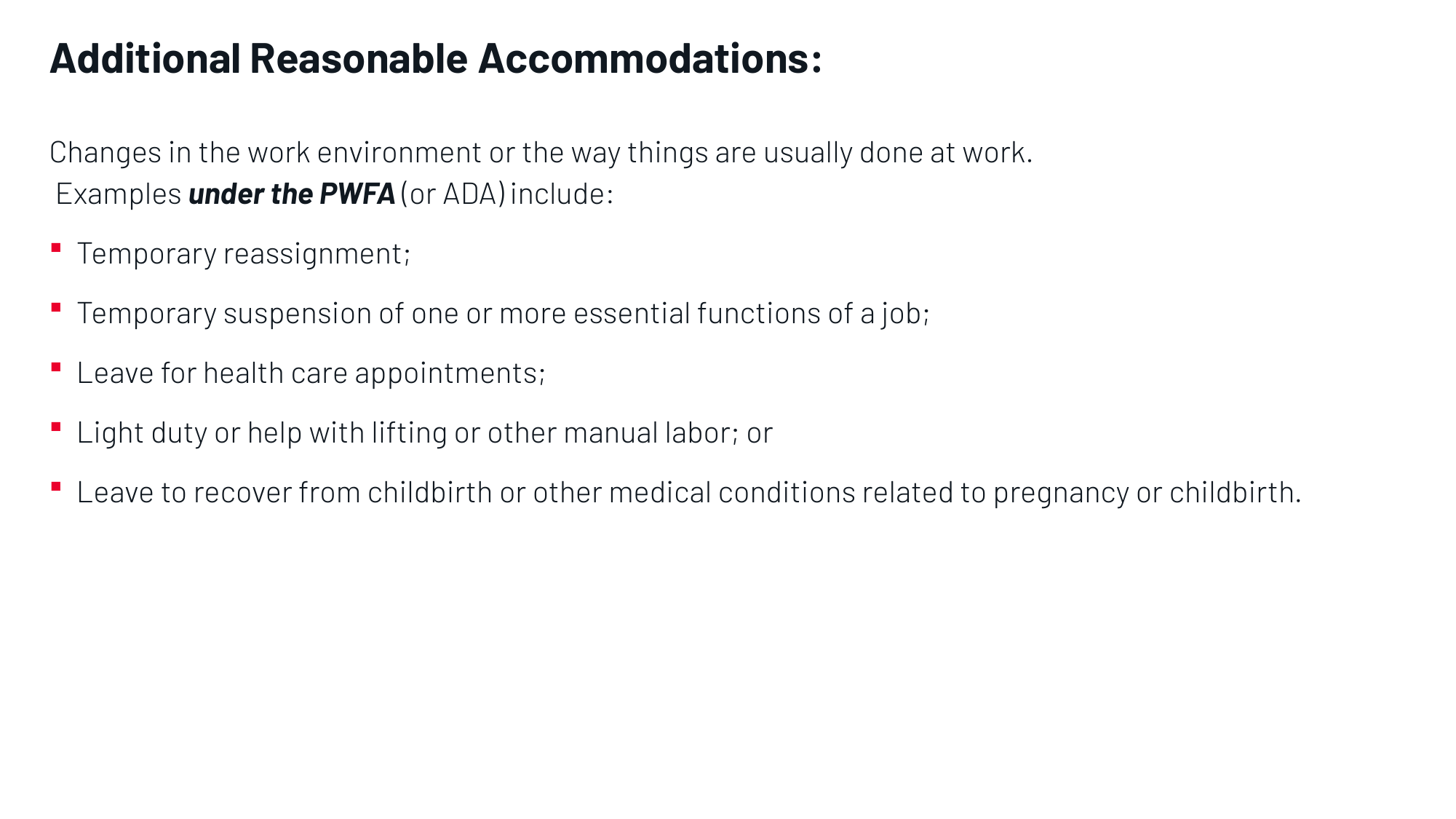

# Additional Reasonable Accommodations:
Changes in the work environment or the way things are usually done at work.
 Examples under the PWFA (or ADA) include:
Temporary reassignment;
Temporary suspension of one or more essential functions of a job;
Leave for health care appointments;
Light duty or help with lifting or other manual labor; or
Leave to recover from childbirth or other medical conditions related to pregnancy or childbirth.